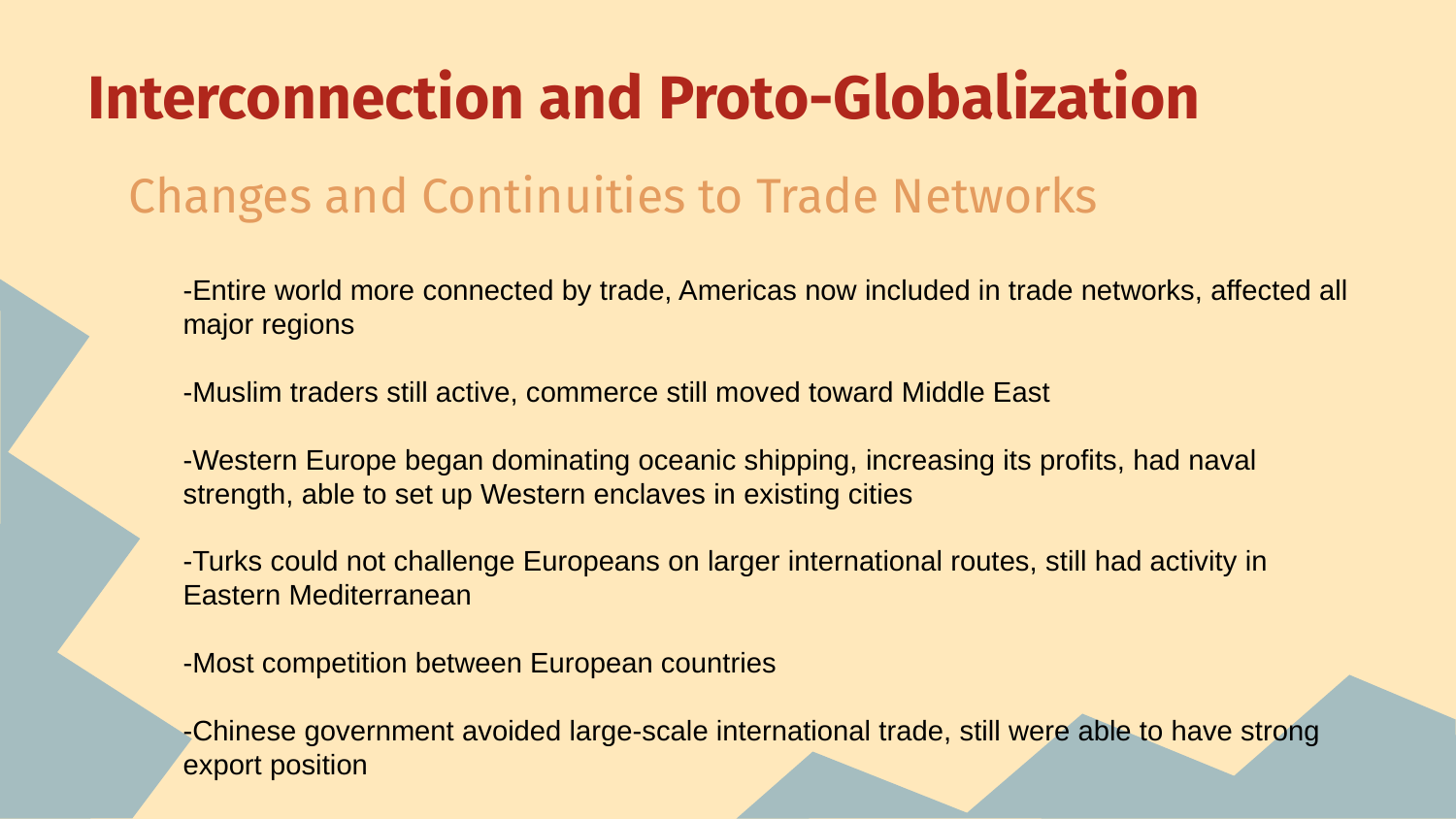

# Interconnection and Proto-Globalization
Changes and Continuities to Trade Networks
-Entire world more connected by trade, Americas now included in trade networks, affected all major regions

-Muslim traders still active, commerce still moved toward Middle East

-Western Europe began dominating oceanic shipping, increasing its profits, had naval strength, able to set up Western enclaves in existing cities

-Turks could not challenge Europeans on larger international routes, still had activity in Eastern Mediterranean

-Most competition between European countries

-Chinese government avoided large-scale international trade, still were able to have strong export position